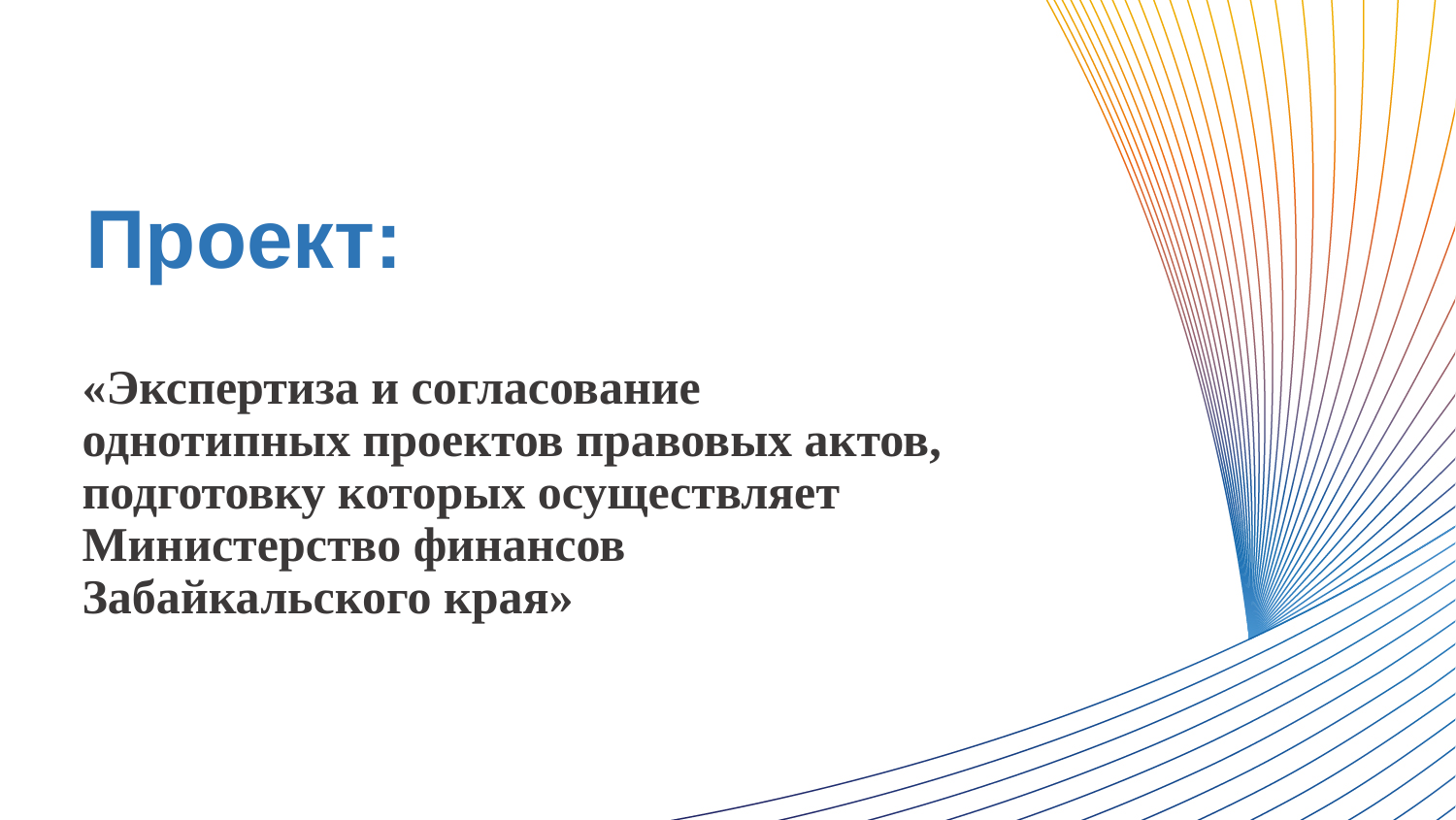

Проект:
# «Экспертиза и согласование однотипных проектов правовых актов, подготовку которых осуществляет Министерство финансов Забайкальского края»